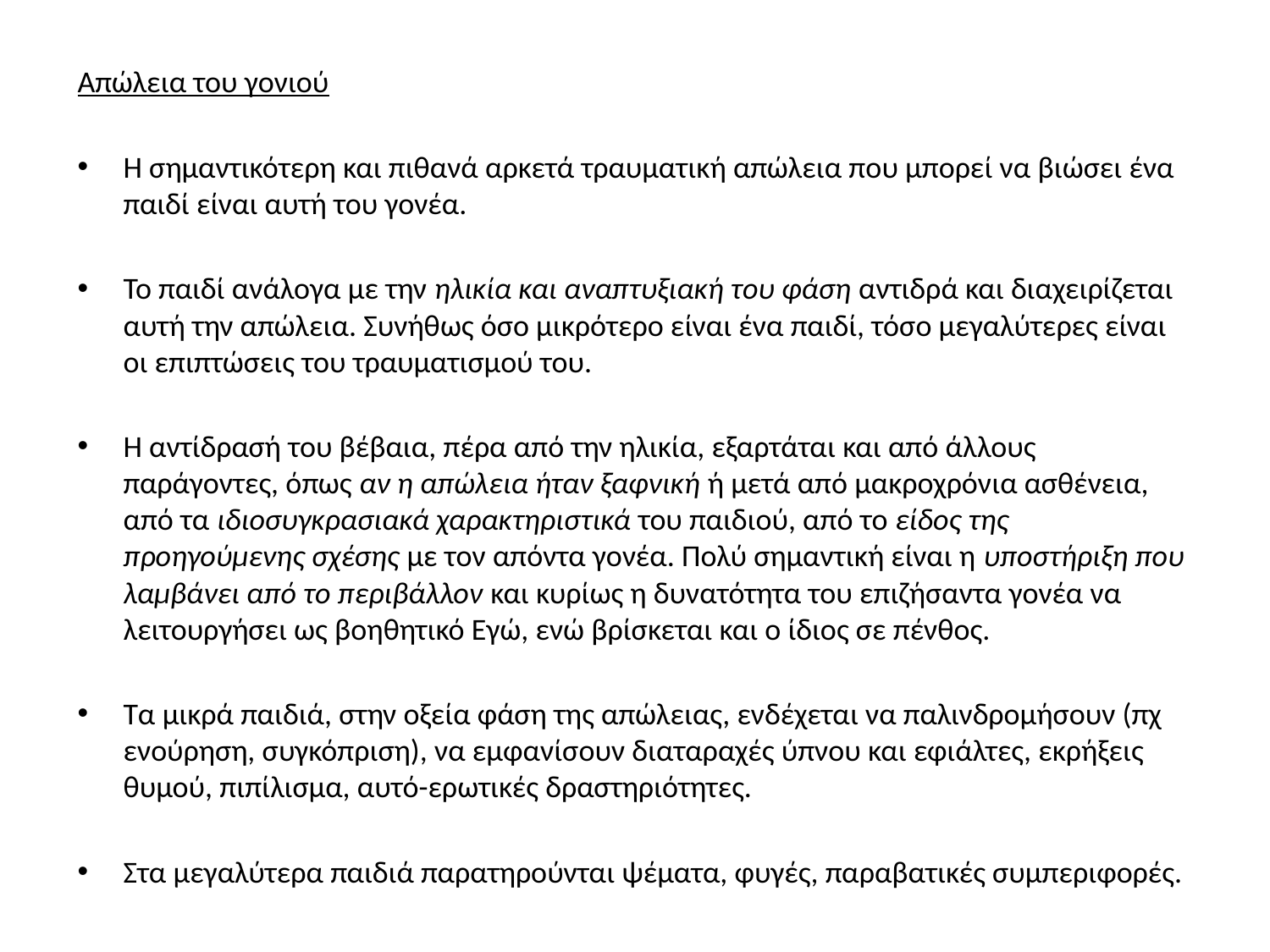

Απώλεια του γονιού

Η σημαντικότερη και πιθανά αρκετά τραυματική απώλεια που μπορεί να βιώσει ένα παιδί είναι αυτή του γονέα.

Το παιδί ανάλογα με την ηλικία και αναπτυξιακή του φάση αντιδρά και διαχειρίζεται αυτή την απώλεια. Συνήθως όσο μικρότερο είναι ένα παιδί, τόσο μεγαλύτερες είναι οι επιπτώσεις του τραυματισμού του.

Η αντίδρασή του βέβαια, πέρα από την ηλικία, εξαρτάται και από άλλους παράγοντες, όπως αν η απώλεια ήταν ξαφνική ή μετά από μακροχρόνια ασθένεια, από τα ιδιοσυγκρασιακά χαρακτηριστικά του παιδιού, από το είδος της προηγούμενης σχέσης με τον απόντα γονέα. Πολύ σημαντική είναι η υποστήριξη που λαμβάνει από το περιβάλλον και κυρίως η δυνατότητα του επιζήσαντα γονέα να λειτουργήσει ως βοηθητικό Εγώ, ενώ βρίσκεται και ο ίδιος σε πένθος.

Τα μικρά παιδιά, στην οξεία φάση της απώλειας, ενδέχεται να παλινδρομήσουν (πχ ενούρηση, συγκόπριση), να εμφανίσουν διαταραχές ύπνου και εφιάλτες, εκρήξεις θυμού, πιπίλισμα, αυτό-ερωτικές δραστηριότητες.

Στα μεγαλύτερα παιδιά παρατηρούνται ψέματα, φυγές, παραβατικές συμπεριφορές.